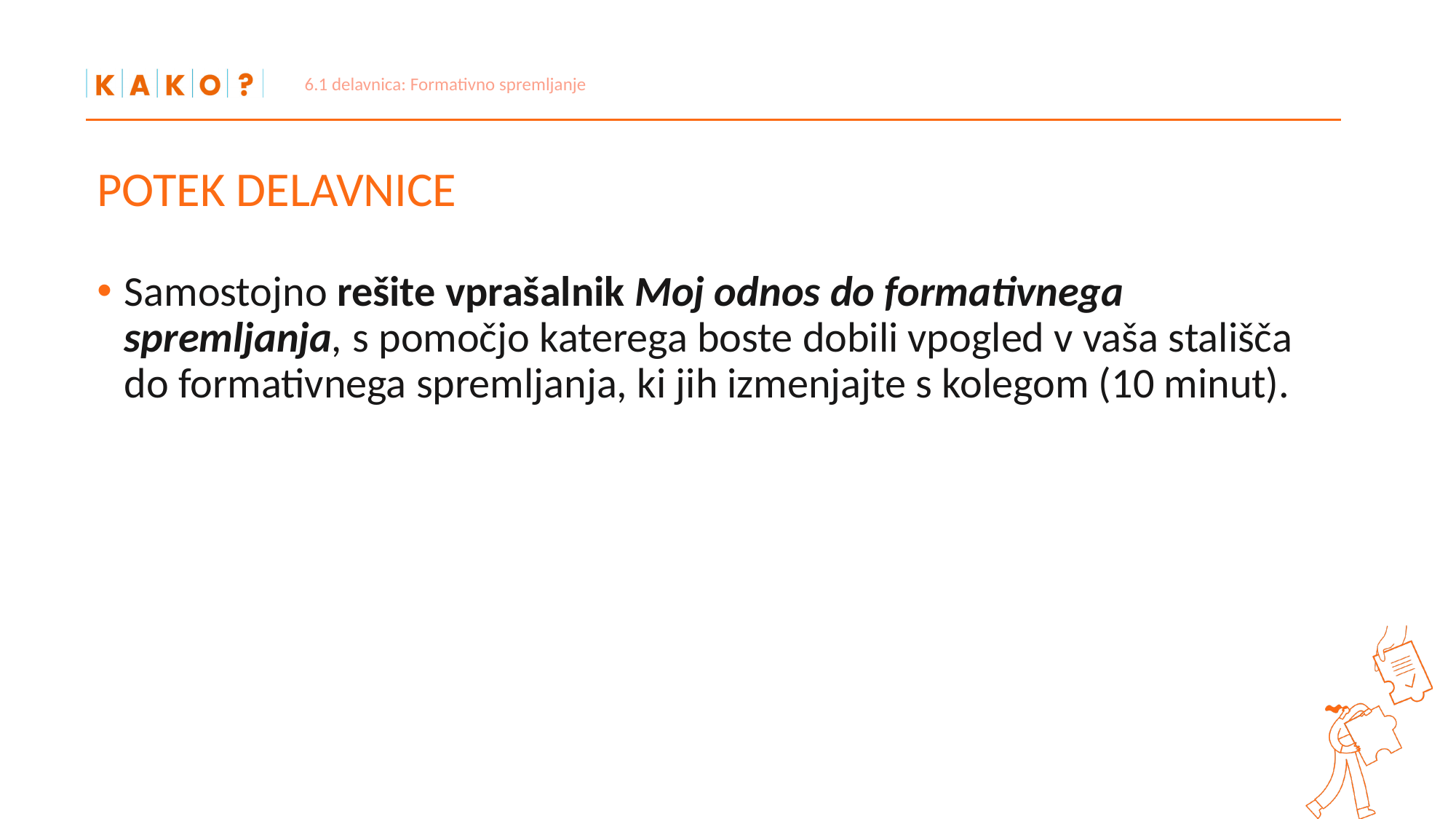

6.1 delavnica: Formativno spremljanje
# POTEK DELAVNICE
Samostojno rešite vprašalnik Moj odnos do formativnega spremljanja, s pomočjo katerega boste dobili vpogled v vaša stališča do formativnega spremljanja, ki jih izmenjajte s kolegom (10 minut).